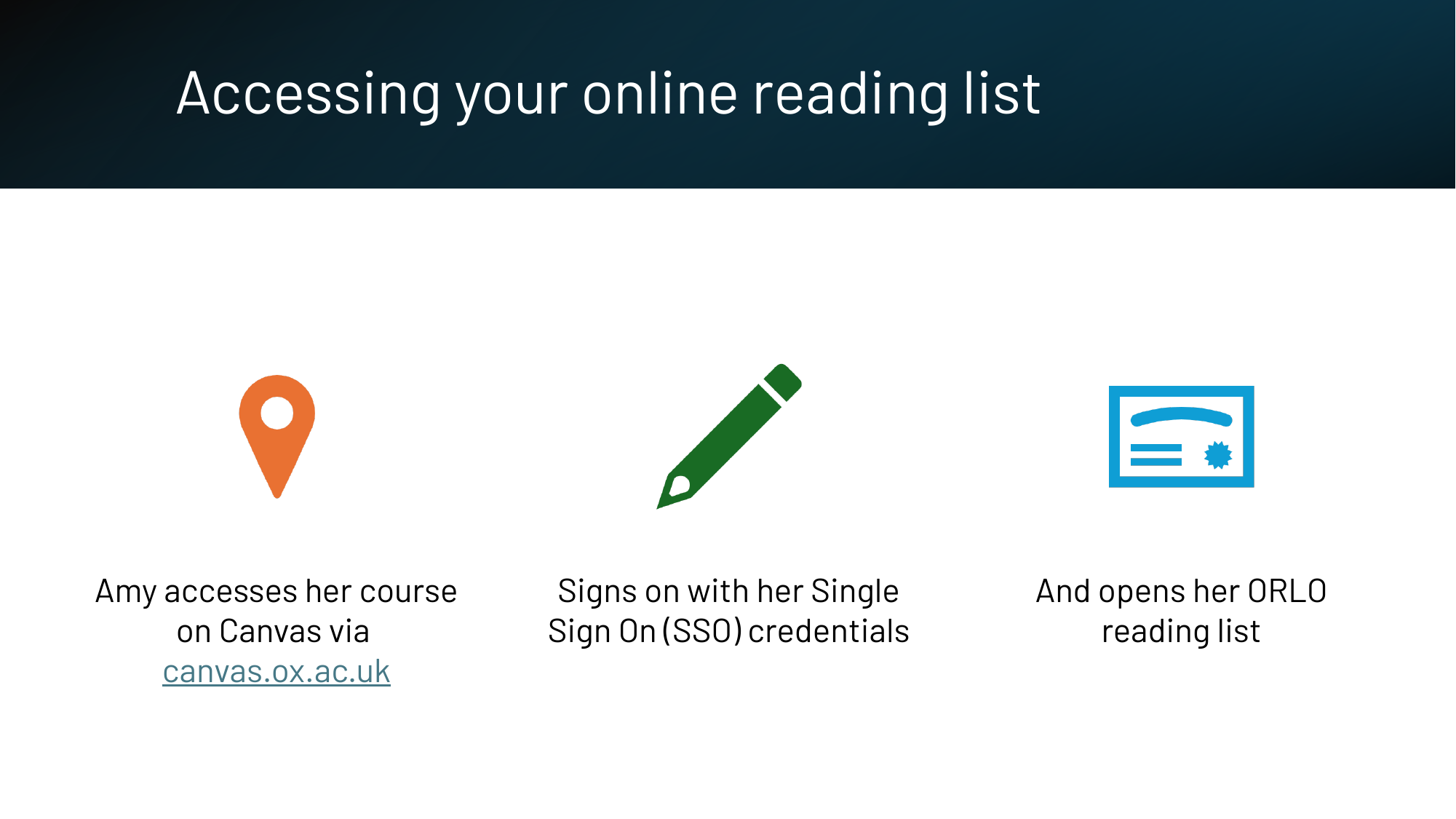

# Accessing your online reading list
Amy accesses her course on Canvas via canvas.ox.ac.uk
Signs on with her Single Sign On (SSO) credentials
And opens her ORLO reading list